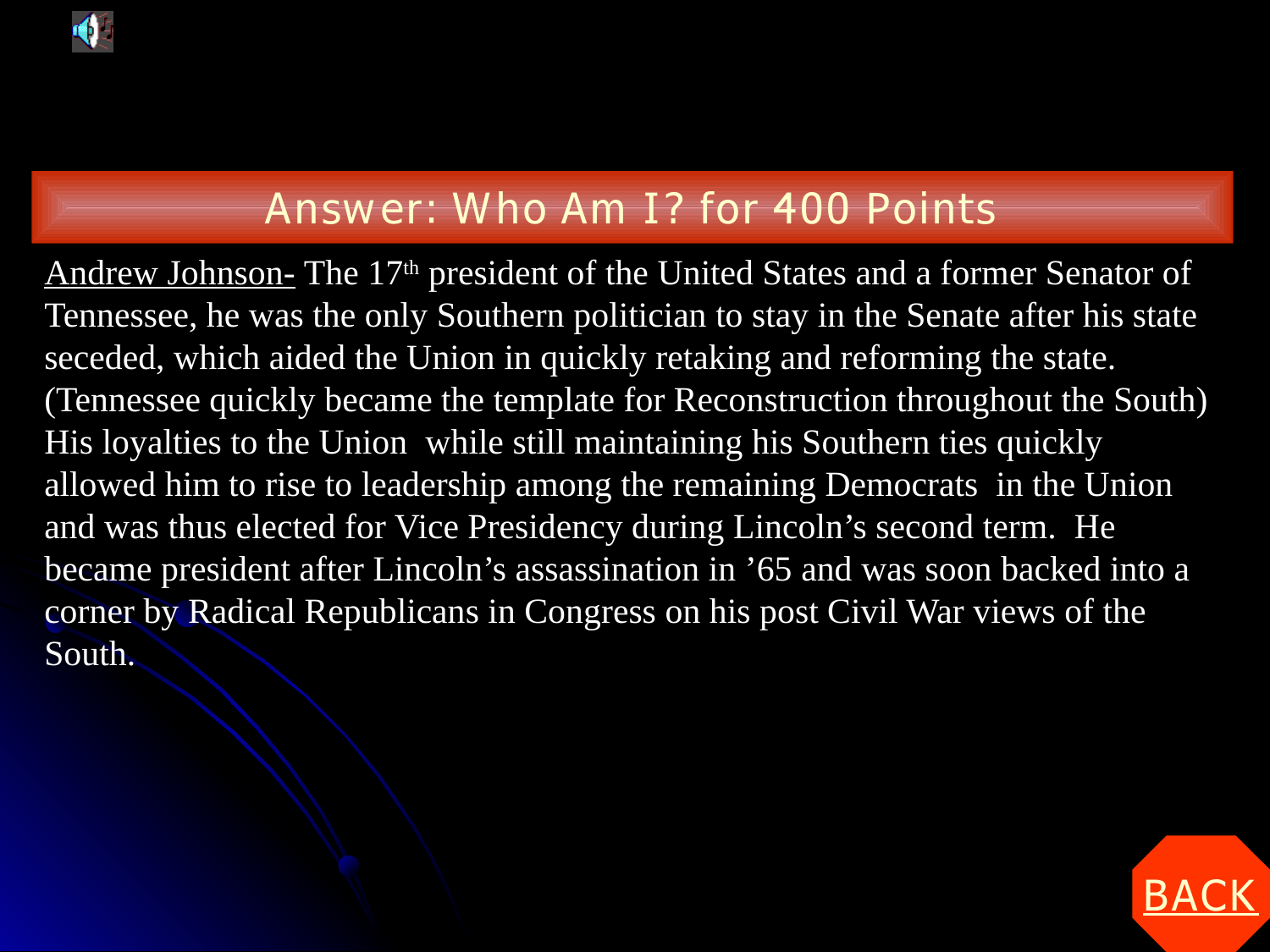

Answer: Who Am I? for 400 Points
Andrew Johnson- The 17th president of the United States and a former Senator of Tennessee, he was the only Southern politician to stay in the Senate after his state seceded, which aided the Union in quickly retaking and reforming the state. (Tennessee quickly became the template for Reconstruction throughout the South)  His loyalties to the Union  while still maintaining his Southern ties quickly allowed him to rise to leadership among the remaining Democrats  in the Union and was thus elected for Vice Presidency during Lincoln’s second term.  He became president after Lincoln’s assassination in ’65 and was soon backed into a corner by Radical Republicans in Congress on his post Civil War views of the South.
BACK